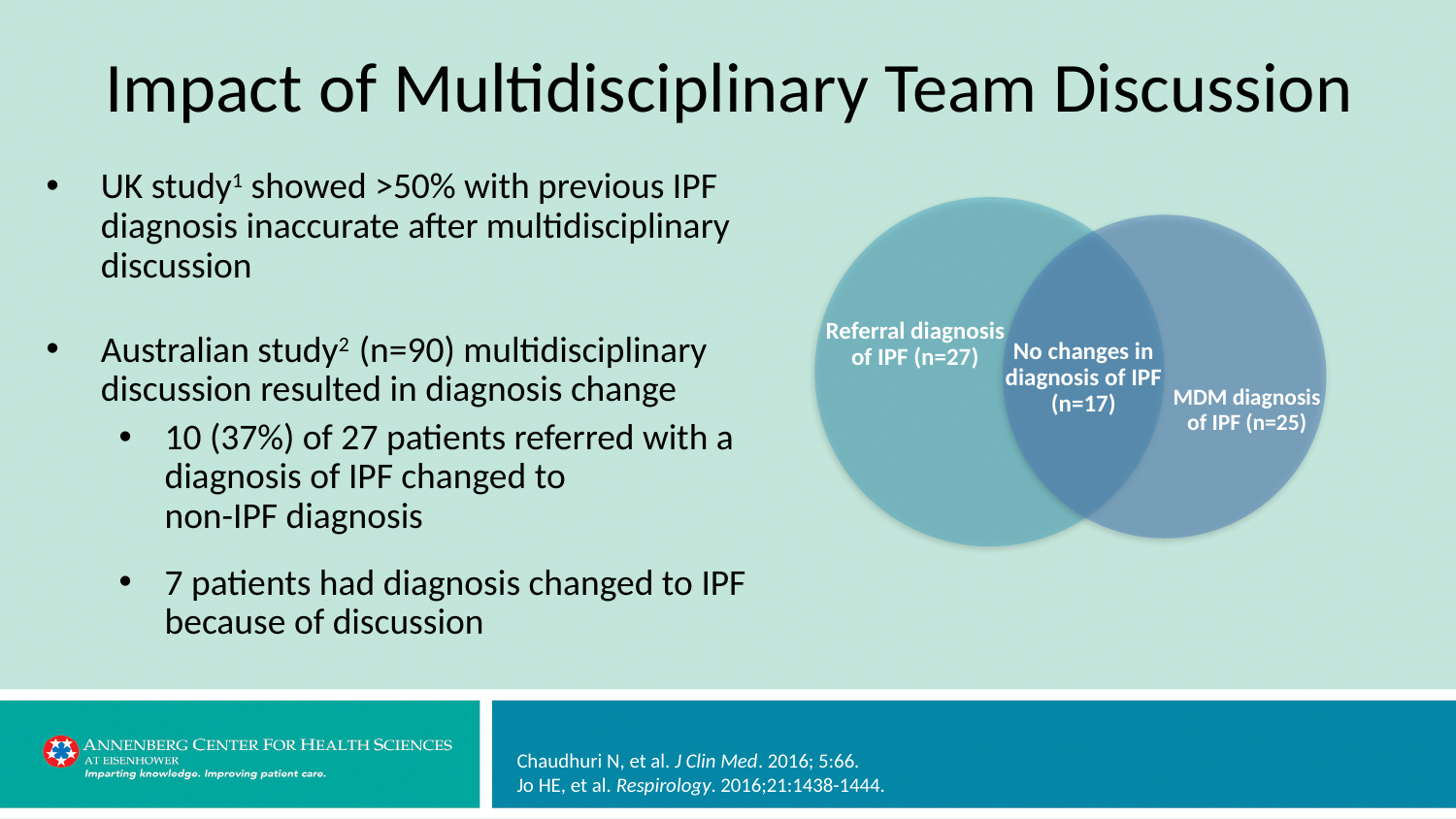

# Impact of Multidisciplinary Team Discussion
UK study1 showed >50% with previous IPF diagnosis inaccurate after multidisciplinary discussion
Australian study2  (n=90) multidisciplinary discussion resulted in diagnosis change
10 (37%) of 27 patients referred with a diagnosis of IPF changed to
non-IPF diagnosis
7 patients had diagnosis changed to IPF because of discussion

Referral diagnosis
of IPF (n=27)
No changes in
diagnosis of IPF (n=17)
MDM diagnosis
of IPF (n=25)
Chaudhuri N, et al. J Clin Med. 2016; 5:66.
Jo HE, et al. Respirology. 2016;21:1438-1444.